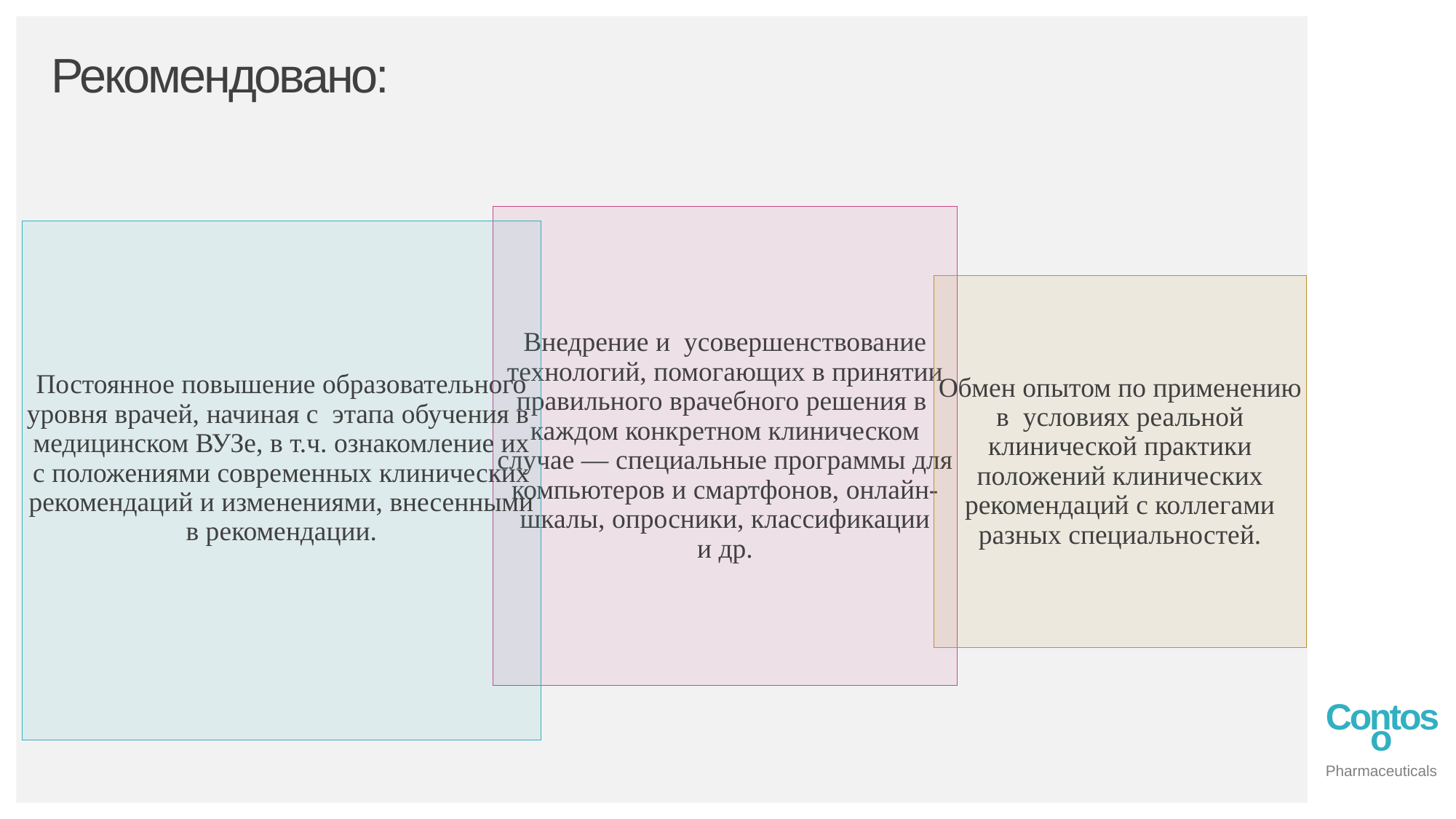

# Рекомендовано:
Внедрение и  усовершенствование технологий, помогающих в принятии правильного врачебного решения в  каждом конкретном клиническом случае — специальные программы для компьютеров и смартфонов, онлайн-шкалы, опросники, классификации и др.
Постоянное повышение образовательного уровня врачей, начиная с  этапа обучения в  медицинском ВУЗе, в т.ч. ознакомление их с положениями современных клинических рекомендаций и изменениями, внесенными в рекомендации.

Обмен опытом по применению в  условиях реальной клинической практики положений клинических рекомендаций с коллегами разных специальностей.